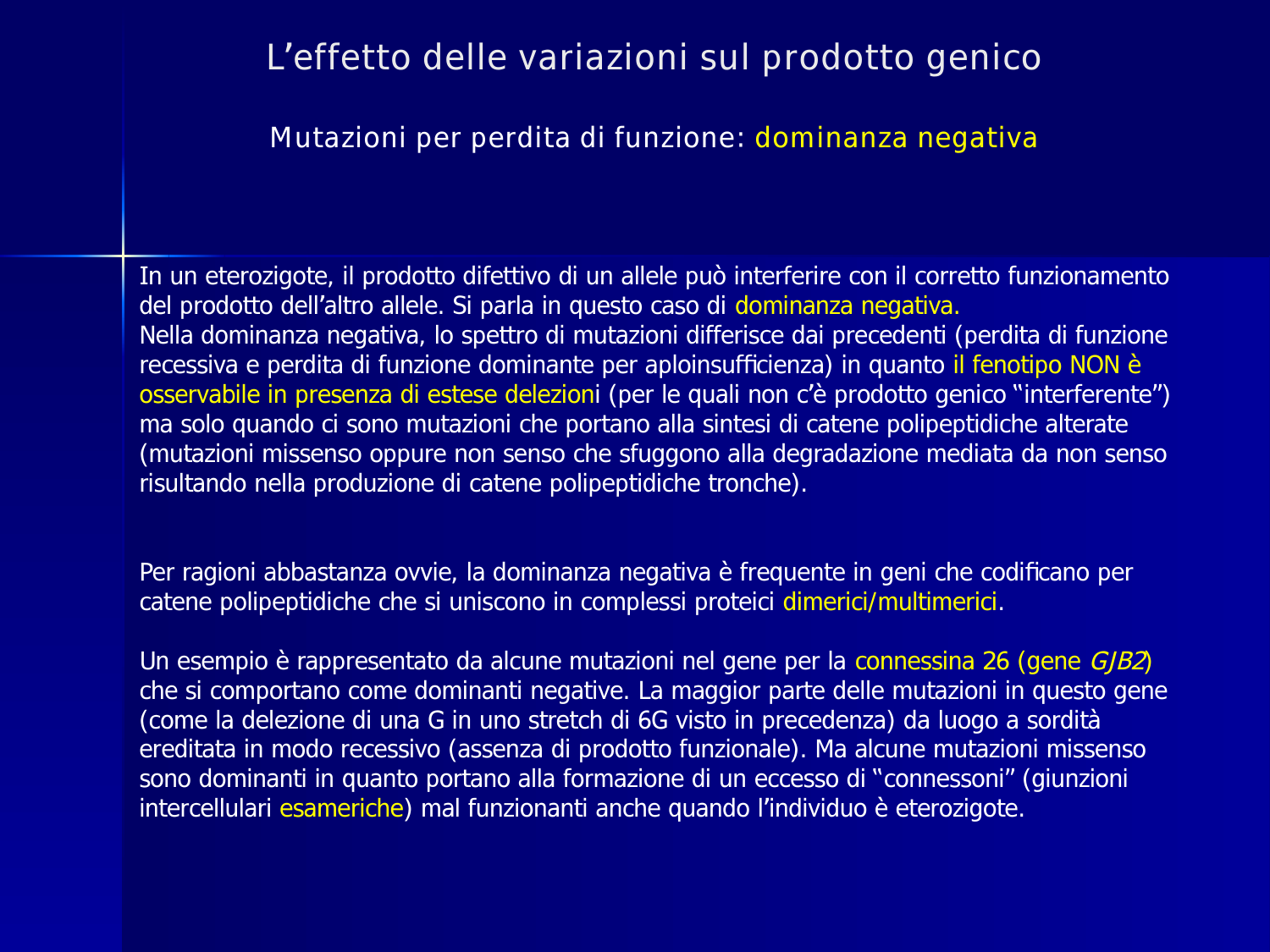

# L’effetto delle variazioni sul prodotto genico Mutazioni per perdita di funzione: dominanza negativa
In un eterozigote, il prodotto difettivo di un allele può interferire con il corretto funzionamento del prodotto dell’altro allele. Si parla in questo caso di dominanza negativa.
Nella dominanza negativa, lo spettro di mutazioni differisce dai precedenti (perdita di funzione recessiva e perdita di funzione dominante per aploinsufficienza) in quanto il fenotipo NON è osservabile in presenza di estese delezioni (per le quali non c’è prodotto genico “interferente”) ma solo quando ci sono mutazioni che portano alla sintesi di catene polipeptidiche alterate (mutazioni missenso oppure non senso che sfuggono alla degradazione mediata da non senso risultando nella produzione di catene polipeptidiche tronche).

Per ragioni abbastanza ovvie, la dominanza negativa è frequente in geni che codificano per catene polipeptidiche che si uniscono in complessi proteici dimerici/multimerici.

Un esempio è rappresentato da alcune mutazioni nel gene per la connessina 26 (gene GJB2) che si comportano come dominanti negative. La maggior parte delle mutazioni in questo gene (come la delezione di una G in uno stretch di 6G visto in precedenza) da luogo a sordità ereditata in modo recessivo (assenza di prodotto funzionale). Ma alcune mutazioni missenso sono dominanti in quanto portano alla formazione di un eccesso di “connessoni” (giunzioni intercellulari esameriche) mal funzionanti anche quando l’individuo è eterozigote.